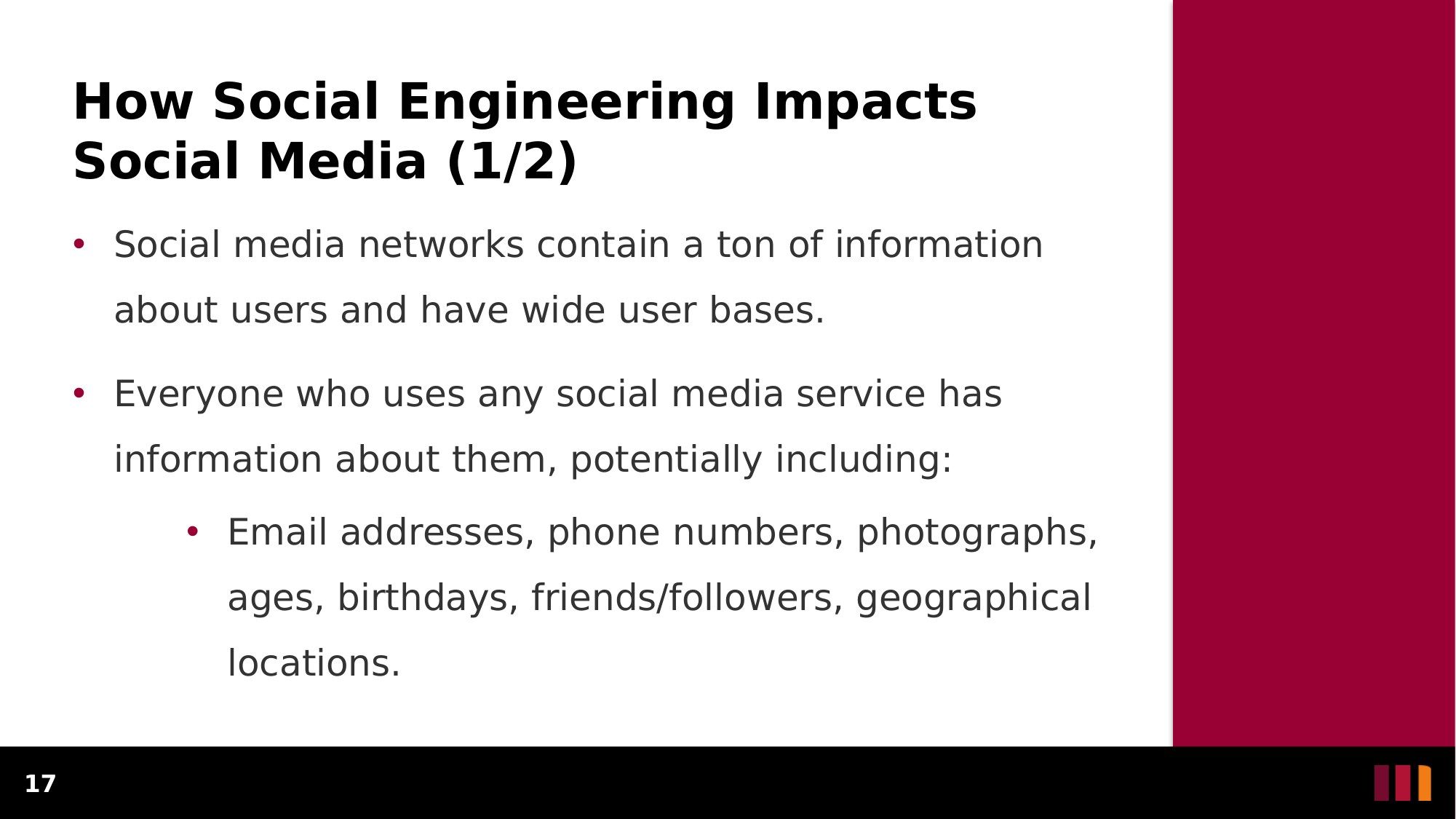

# How Social Engineering Impacts Social Media (1/2)
Social media networks contain a ton of information about users and have wide user bases.
Everyone who uses any social media service has information about them, potentially including:
Email addresses, phone numbers, photographs, ages, birthdays, friends/followers, geographical locations.
17